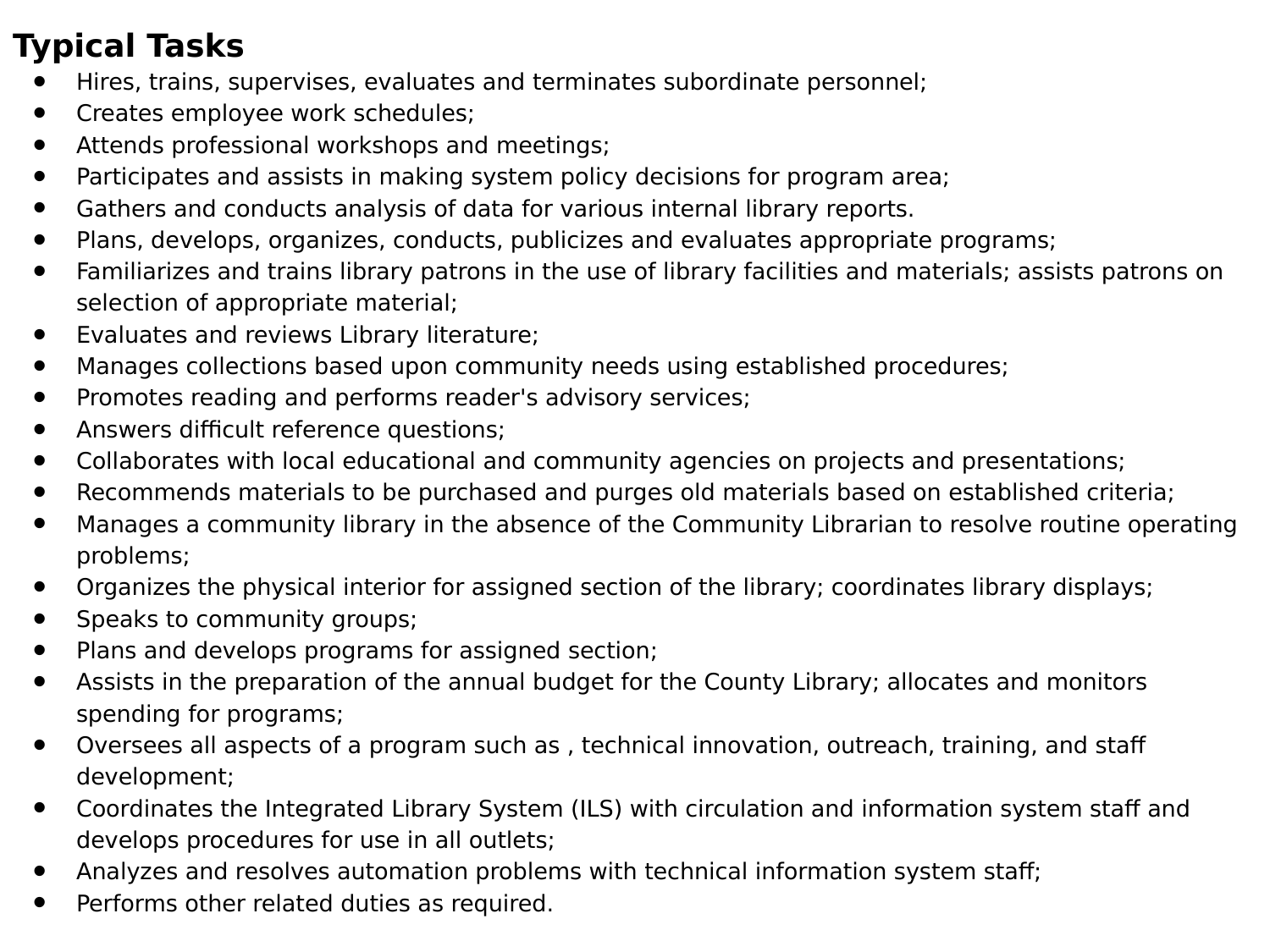

Typical Tasks
Hires, trains, supervises, evaluates and terminates subordinate personnel;
Creates employee work schedules;
Attends professional workshops and meetings;
Participates and assists in making system policy decisions for program area;
Gathers and conducts analysis of data for various internal library reports.
Plans, develops, organizes, conducts, publicizes and evaluates appropriate programs;
Familiarizes and trains library patrons in the use of library facilities and materials; assists patrons on selection of appropriate material;
Evaluates and reviews Library literature;
Manages collections based upon community needs using established procedures;
Promotes reading and performs reader's advisory services;
Answers difficult reference questions;
Collaborates with local educational and community agencies on projects and presentations;
Recommends materials to be purchased and purges old materials based on established criteria;
Manages a community library in the absence of the Community Librarian to resolve routine operating problems;
Organizes the physical interior for assigned section of the library; coordinates library displays;
Speaks to community groups;
Plans and develops programs for assigned section;
Assists in the preparation of the annual budget for the County Library; allocates and monitors spending for programs;
Oversees all aspects of a program such as , technical innovation, outreach, training, and staff development;
Coordinates the Integrated Library System (ILS) with circulation and information system staff and develops procedures for use in all outlets;
Analyzes and resolves automation problems with technical information system staff;
Performs other related duties as required.